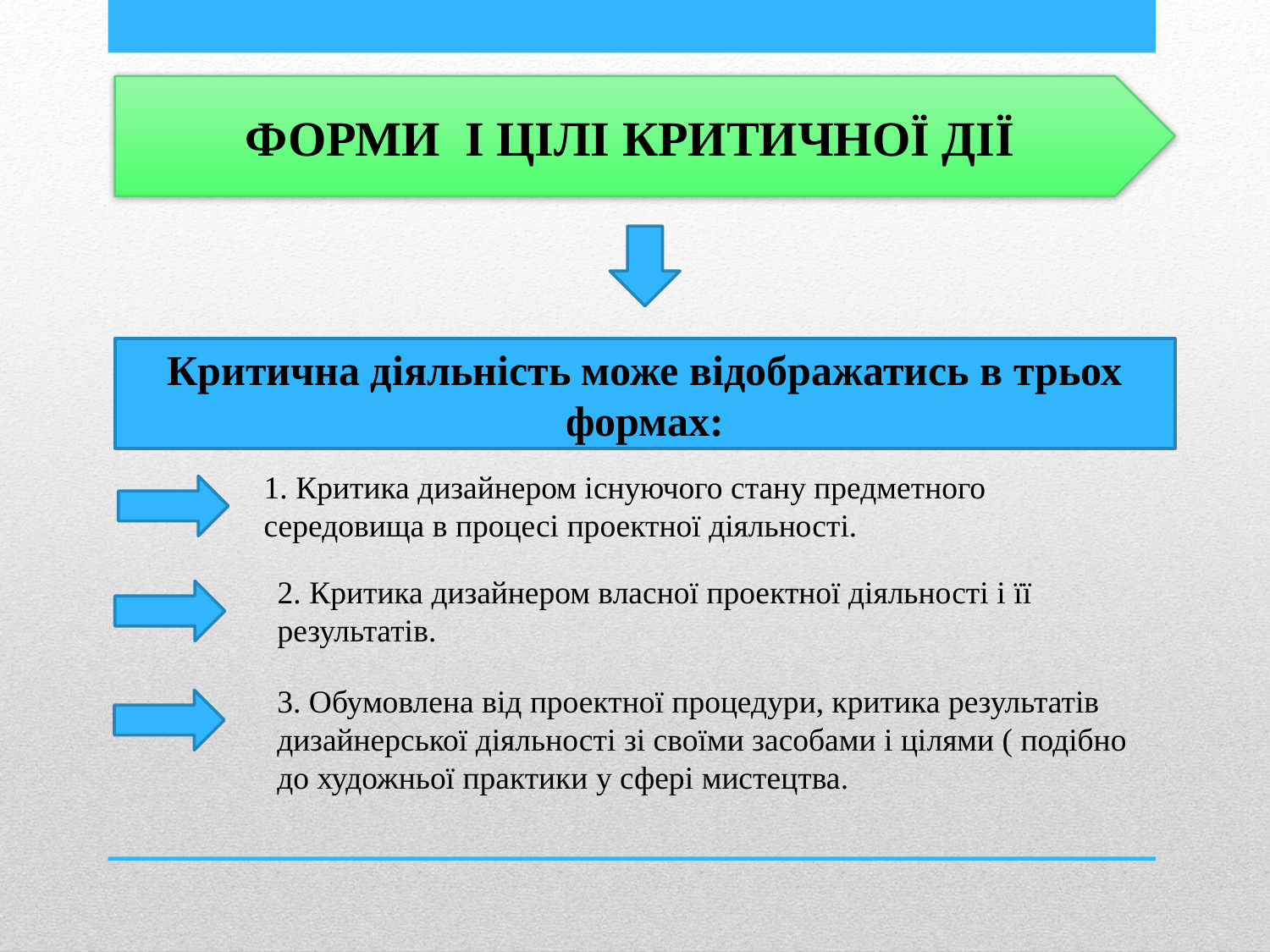

ФОРМИ  І ЦІЛІ КРИТИЧНОЇ ДІЇ

Критична діяльність може відображатись в трьох формах:
1. Критика дизайнером існуючого стану предметного середовища в процесі проектної діяльності.

2. Критика дизайнером власної проектної діяльності і її результатів.

3. Обумовлена від проектної процедури, критика результатів дизайнерської діяльності зі своїми засобами і цілями ( подібно до художньої практики у сфері мистецтва.